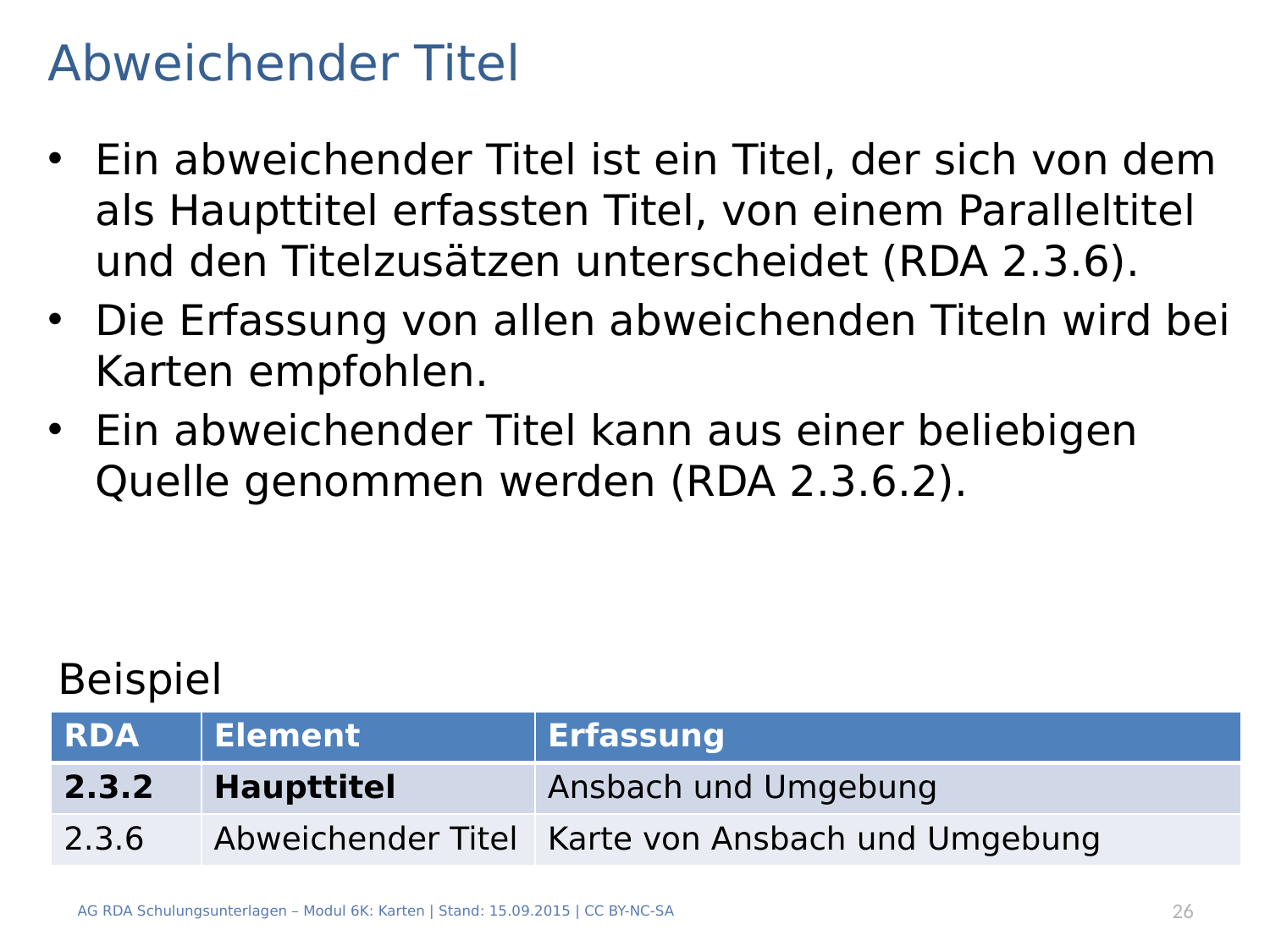

# Abweichender Titel
Ein abweichender Titel ist ein Titel, der sich von dem als Haupttitel erfassten Titel, von einem Paralleltitel und den Titelzusätzen unterscheidet (RDA 2.3.6).
Die Erfassung von allen abweichenden Titeln wird bei Karten empfohlen.
Ein abweichender Titel kann aus einer beliebigen Quelle genommen werden (RDA 2.3.6.2).

Beispiel
| RDA | Element | Erfassung |
| --- | --- | --- |
| 2.3.2 | Haupttitel | Ansbach und Umgebung |
| 2.3.6 | Abweichender Titel | Karte von Ansbach und Umgebung |
AG RDA Schulungsunterlagen – Modul 6K: Karten | Stand: 15.09.2015 | CC BY-NC-SA
26